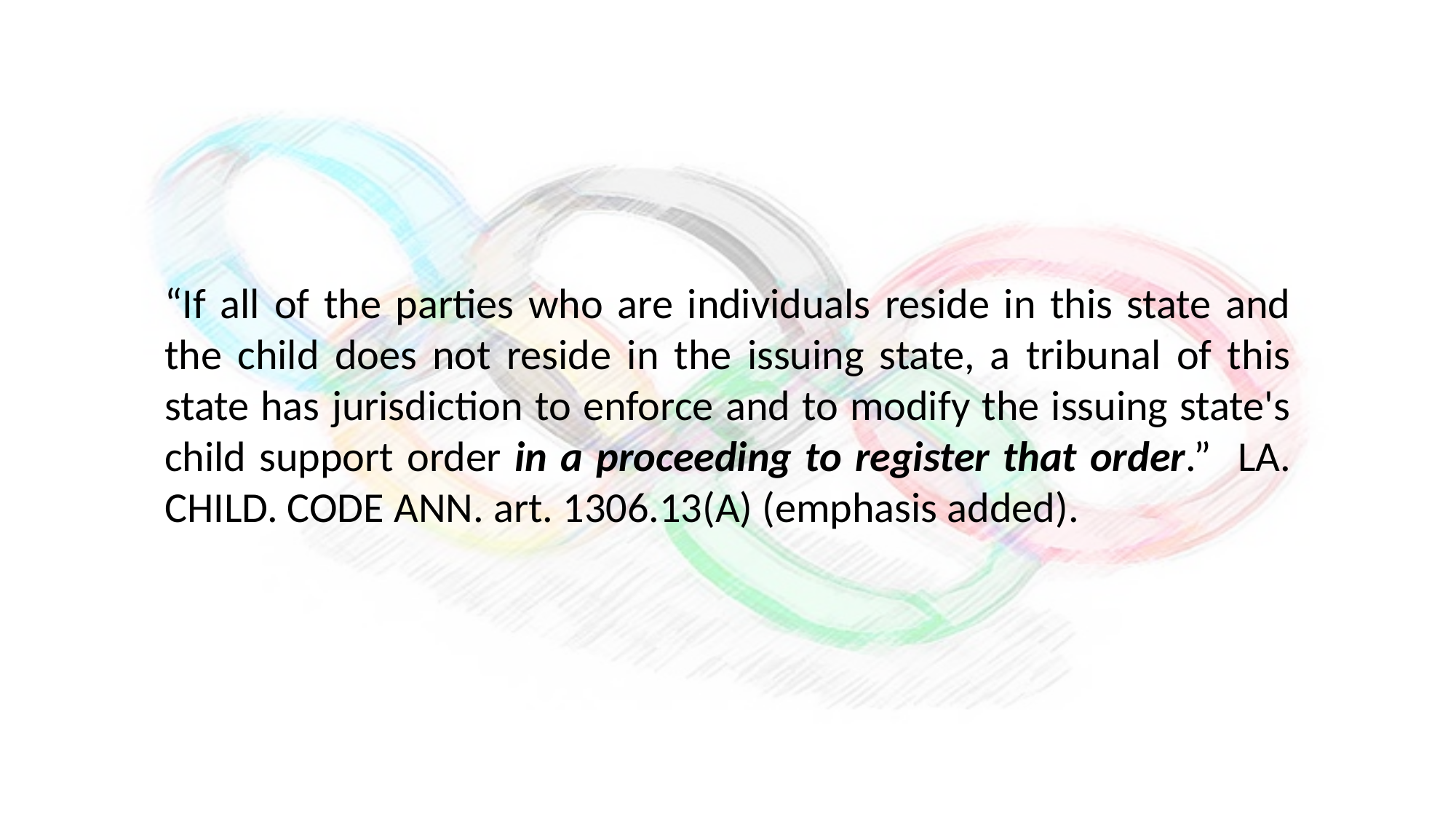

“If all of the parties who are individuals reside in this state and the child does not reside in the issuing state, a tribunal of this state has jurisdiction to enforce and to modify the issuing state's child support order in a proceeding to register that order.”  La. Child. Code Ann. art. 1306.13(A) (emphasis added).